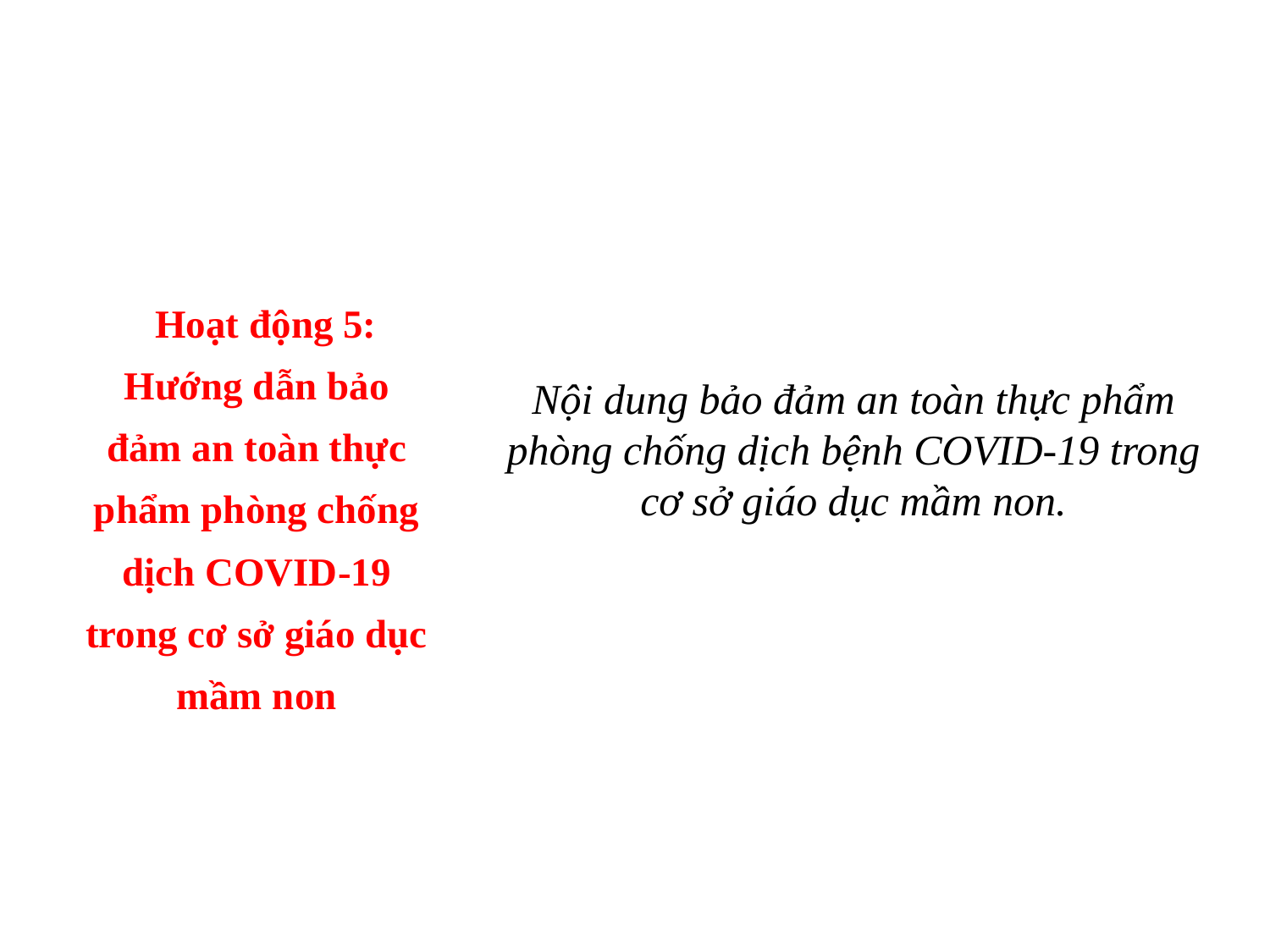

# Hoạt động 5: Hướng dẫn bảo đảm an toàn thực phẩm phòng chống dịch COVID-19 trong cơ sở giáo dục mầm non

Nội dung bảo đảm an toàn thực phẩm phòng chống dịch bệnh COVID-19 trong cơ sở giáo dục mầm non.